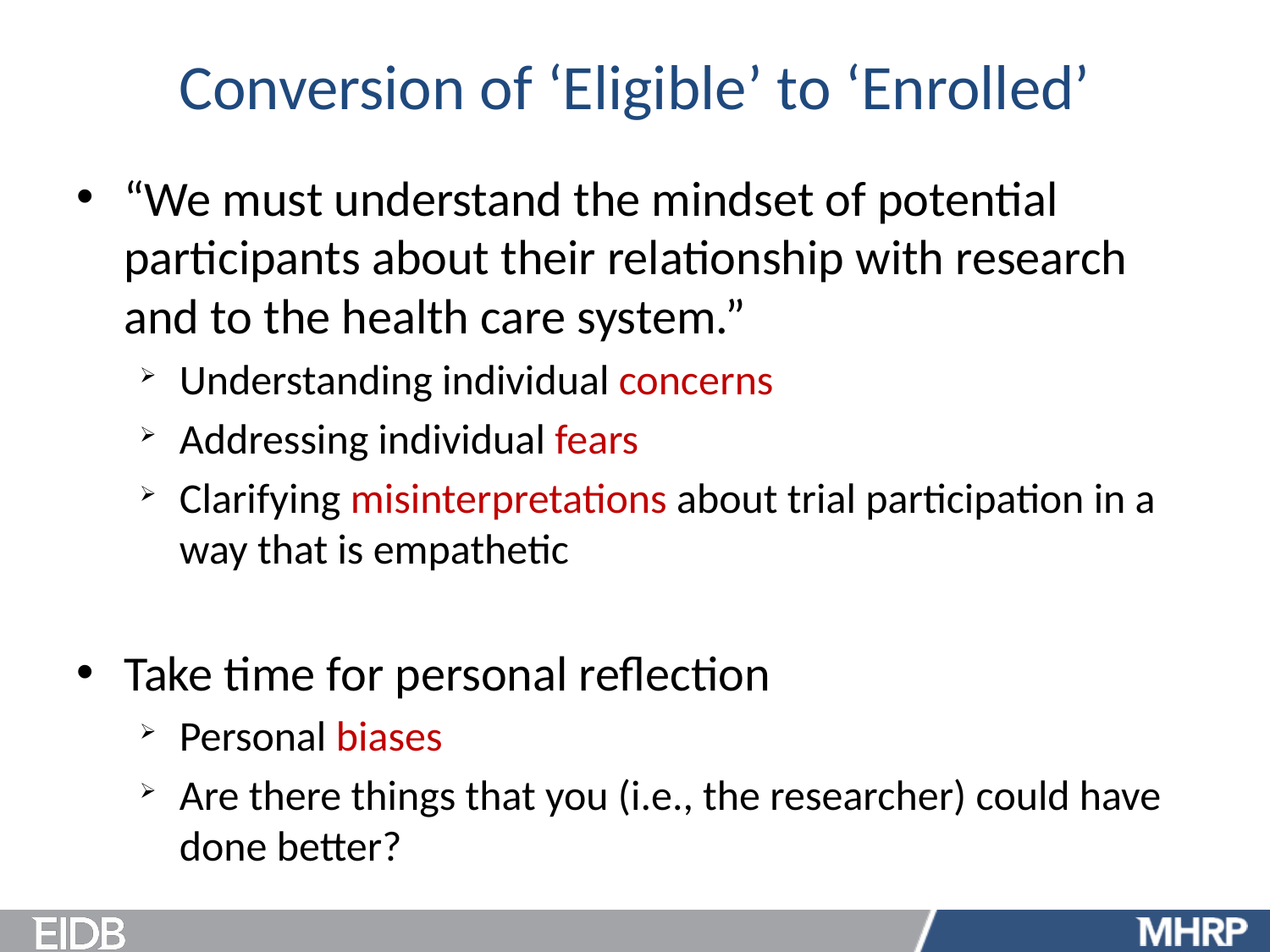

# Conversion of ‘Eligible’ to ‘Enrolled’
“We must understand the mindset of potential participants about their relationship with research and to the health care system.”
Understanding individual concerns
Addressing individual fears
Clarifying misinterpretations about trial participation in a way that is empathetic

Take time for personal reflection
Personal biases
Are there things that you (i.e., the researcher) could have done better?